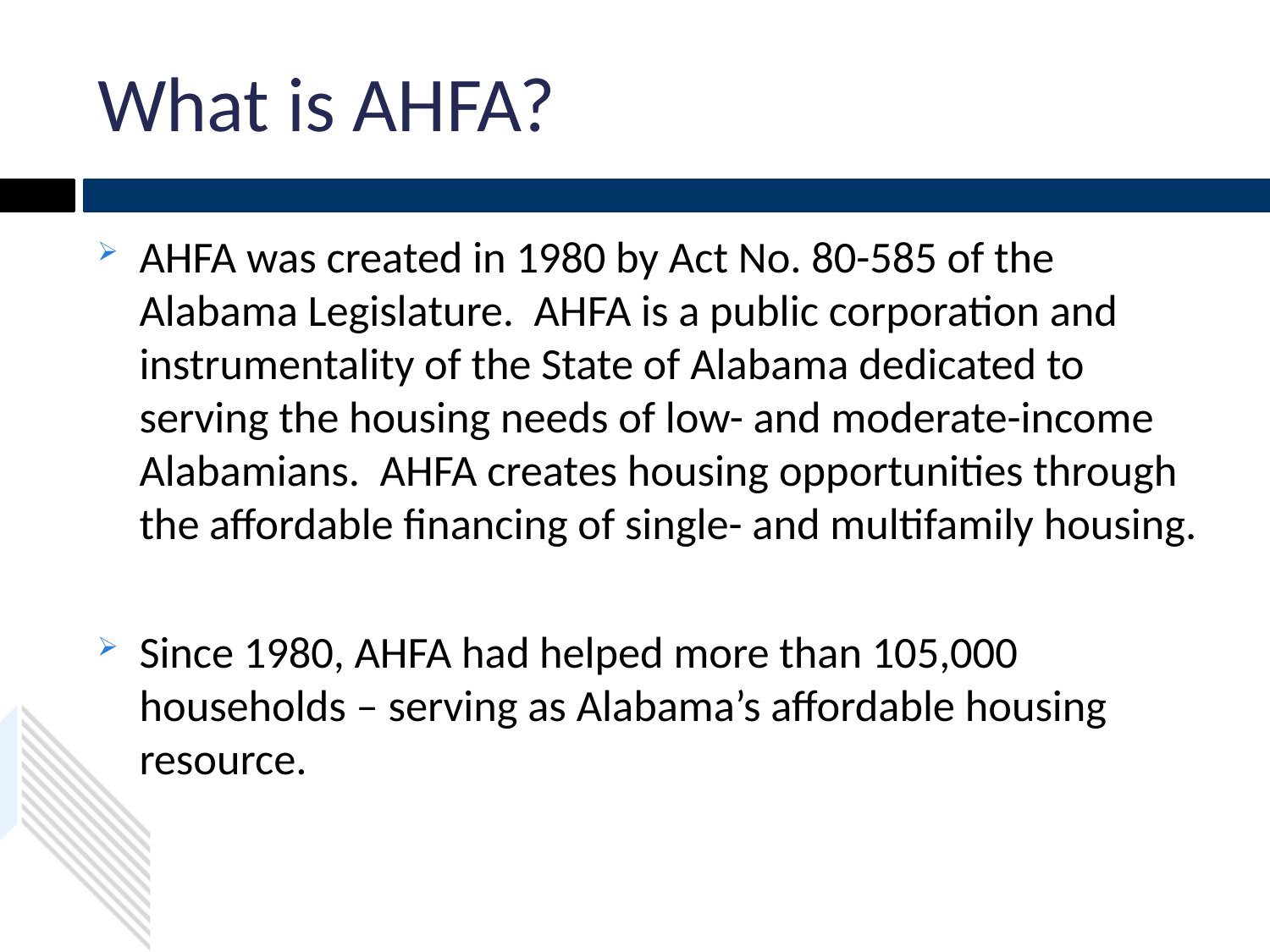

# What is AHFA?
AHFA was created in 1980 by Act No. 80-585 of the Alabama Legislature.  AHFA is a public corporation and instrumentality of the State of Alabama dedicated to serving the housing needs of low- and moderate-income Alabamians.  AHFA creates housing opportunities through the affordable financing of single- and multifamily housing.

Since 1980, AHFA had helped more than 105,000 households – serving as Alabama’s affordable housing resource.